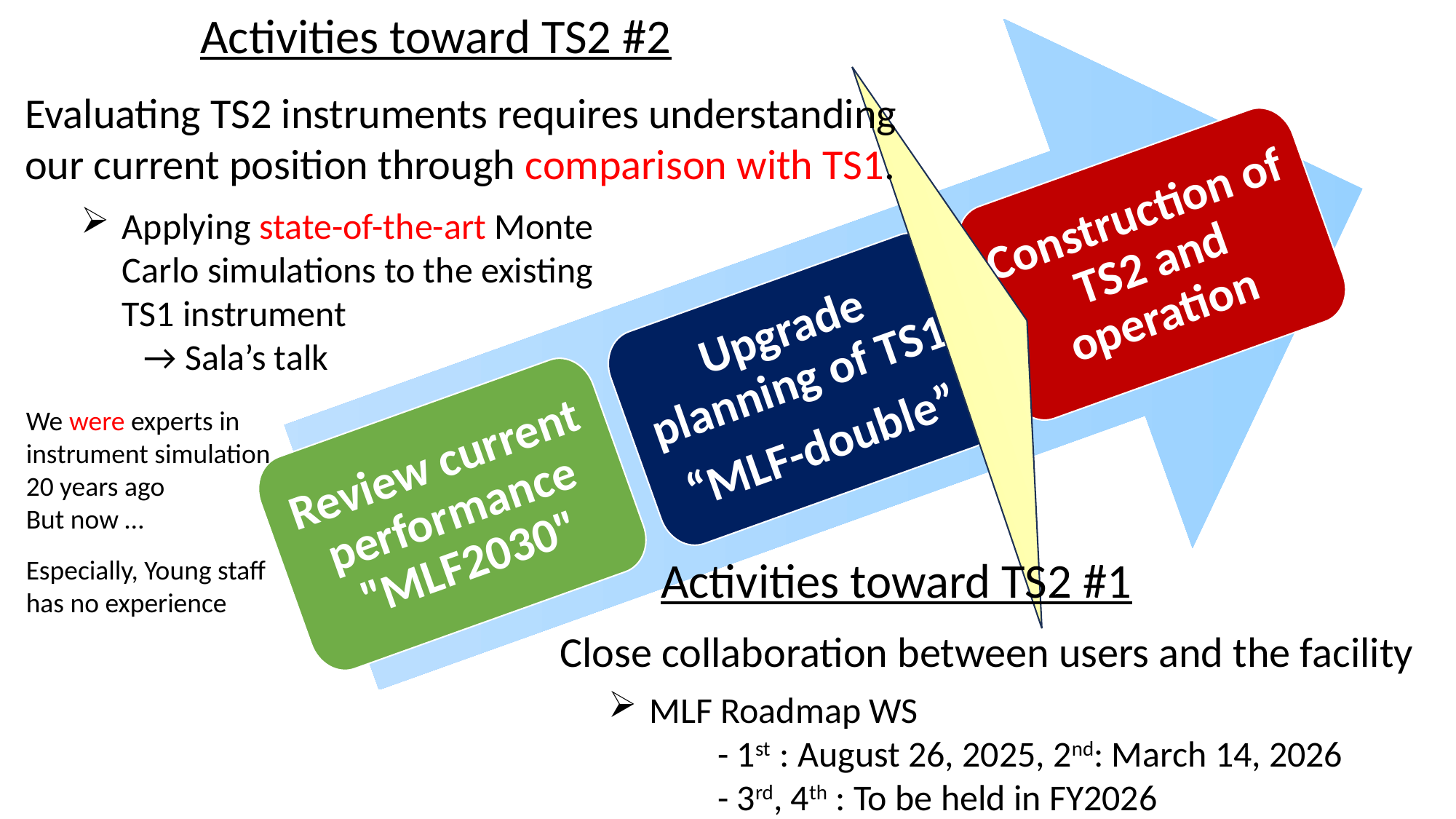

Activities toward TS2 #2
Evaluating TS2 instruments requires understanding our current position through comparison with TS1.

Review current performance "MLF2030"
Upgrade planning of TS1
“MLF-double”
Construction of TS2 and operation
Applying state-of-the-art Monte Carlo simulations to the existing TS1 instrument
 → Sala’s talk
We were experts in instrument simulation 20 years ago
But now …

Especially, Young staff has no experience

Activities toward TS2 #1
Close collaboration between users and the facility
MLF Roadmap WS
	- 1st  : August 26, 2025, 2nd: March 14, 2026
	- 3rd, 4th : To be held in FY2026